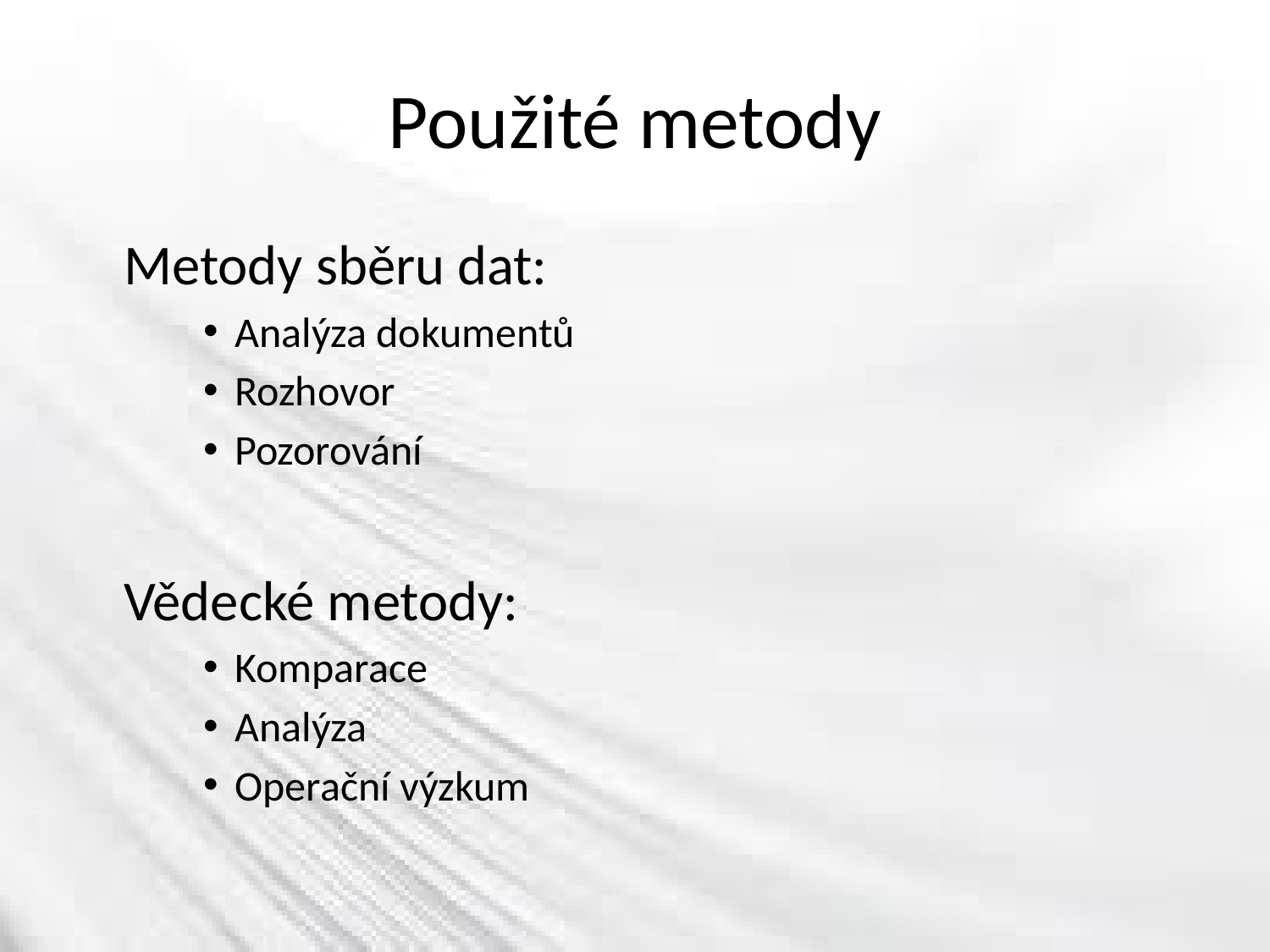

# Použité metody
	Metody sběru dat:
Analýza dokumentů
Rozhovor
Pozorování

	Vědecké metody:
Komparace
Analýza
Operační výzkum